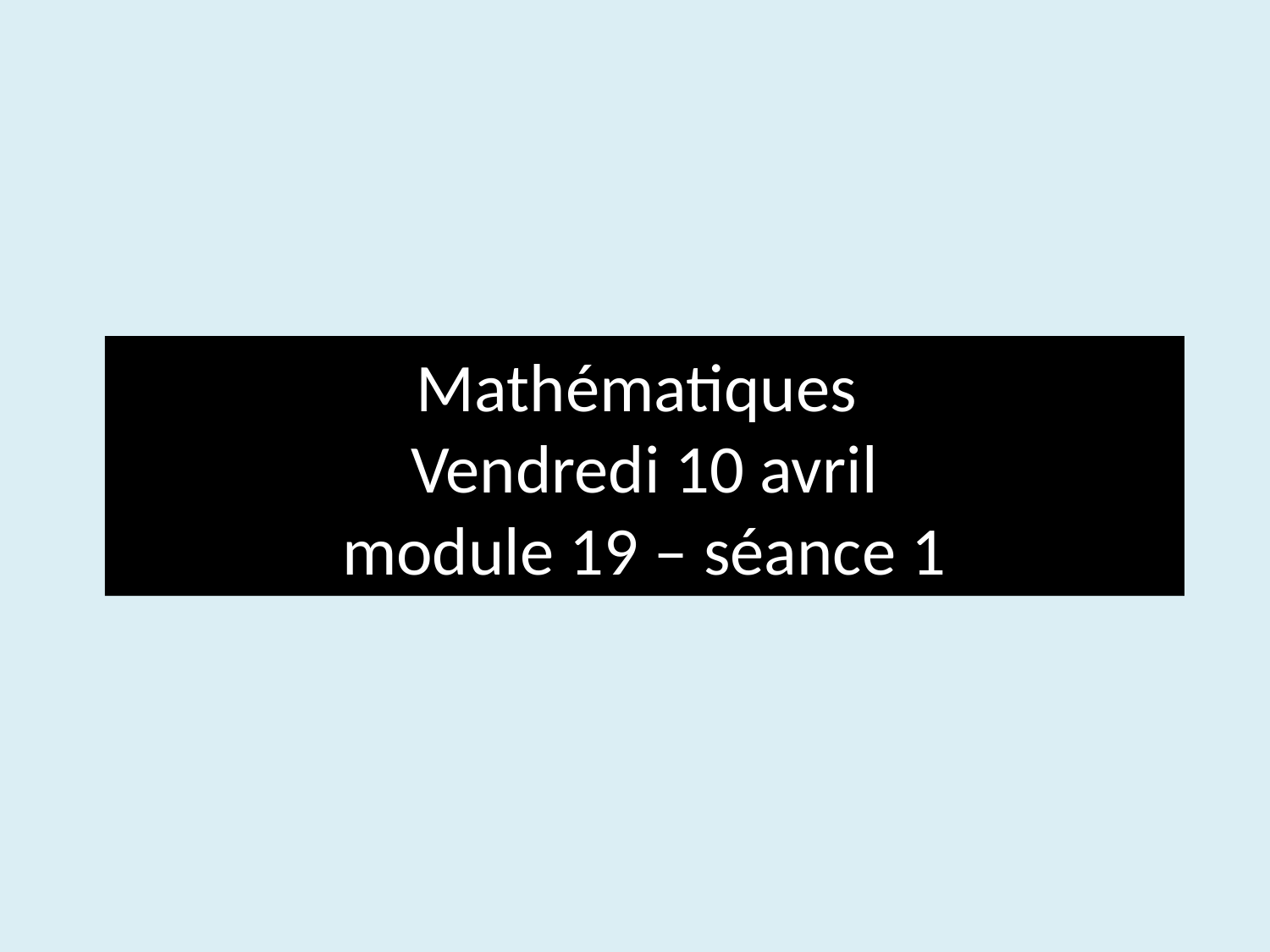

# Mathématiques Vendredi 10 avril module 19 – séance 1